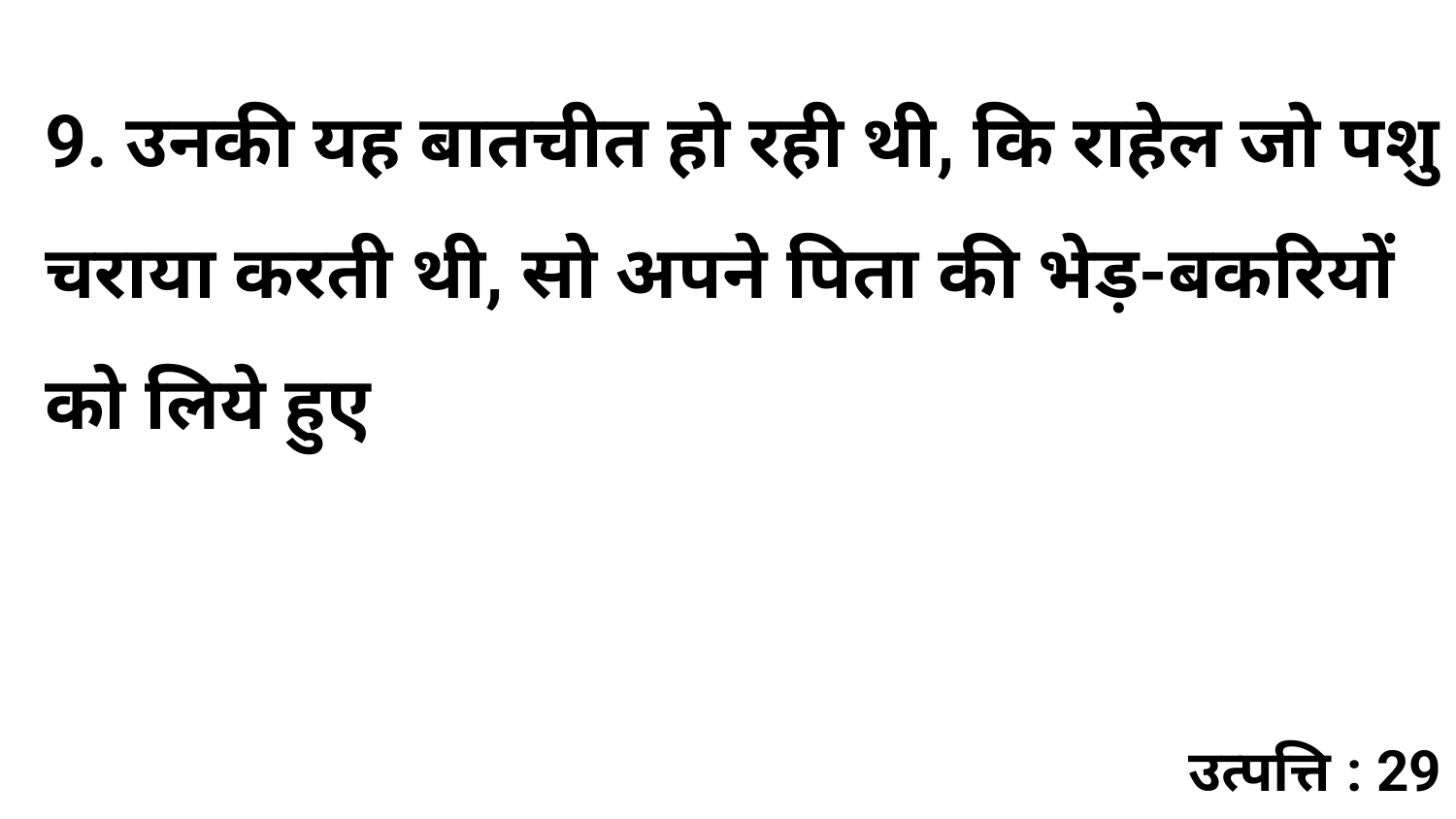

9. उनकी यह बातचीत हो रही थी, कि राहेल जो पशु चराया करती थी, सो अपने पिता की भेड़-बकरियों को लिये हुए
उत्पत्ति : 29